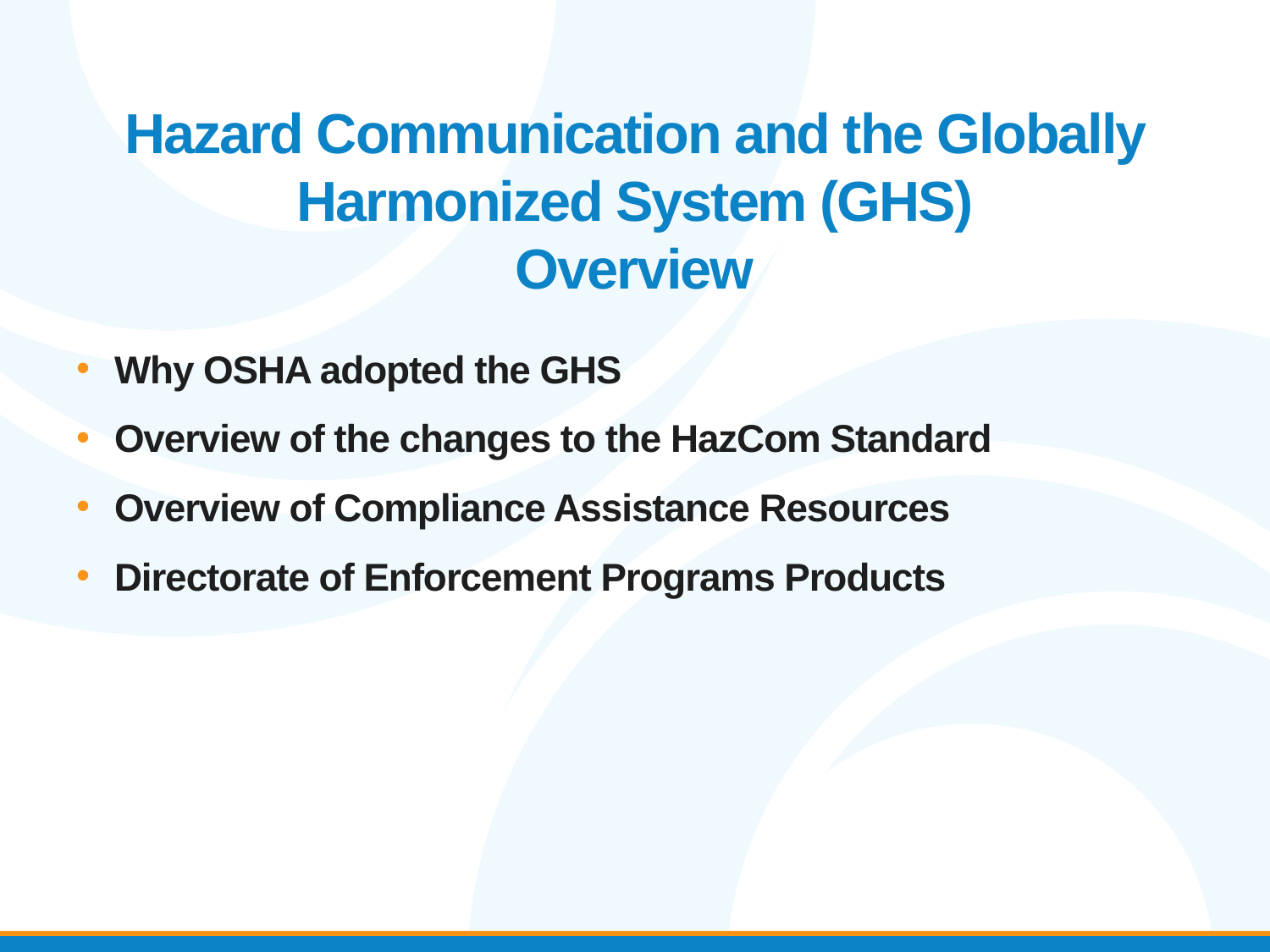

# Hazard Communication and the Globally Harmonized System (GHS) Overview
Why OSHA adopted the GHS
Overview of the changes to the HazCom Standard
Overview of Compliance Assistance Resources
Directorate of Enforcement Programs Products